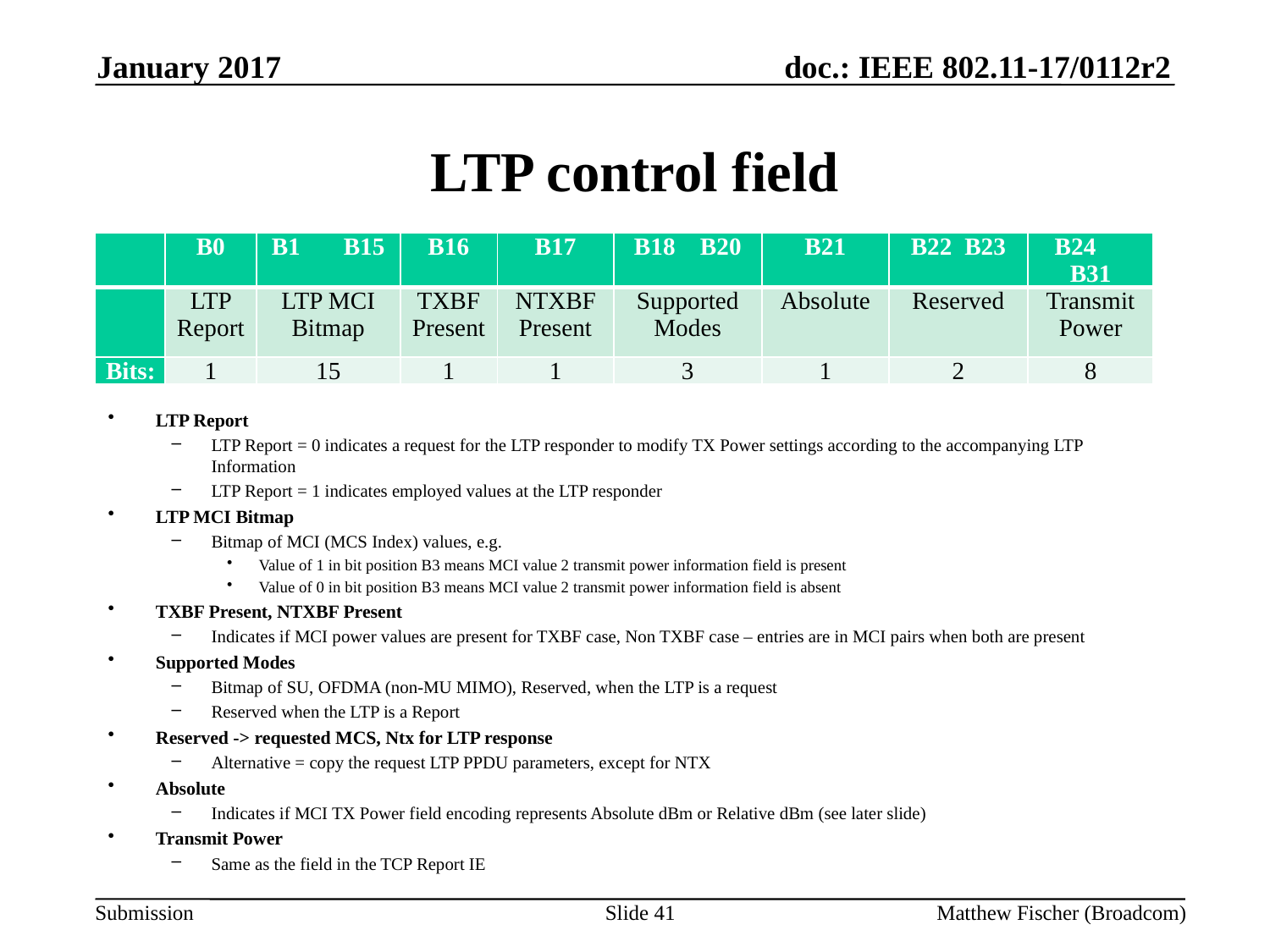

January 2017
# LTP control field
|  | B0 | B1 B15 | B16 | B17 | B18 B20 | B21 | B22 B23 | B24 B31 |
| --- | --- | --- | --- | --- | --- | --- | --- | --- |
|  | LTP Report | LTP MCI Bitmap | TXBF Present | NTXBF Present | Supported Modes | Absolute | Reserved | Transmit Power |
| Bits: | 1 | 15 | 1 | 1 | 3 | 1 | 2 | 8 |
LTP Report
LTP Report = 0 indicates a request for the LTP responder to modify TX Power settings according to the accompanying LTP Information
LTP Report = 1 indicates employed values at the LTP responder
LTP MCI Bitmap
Bitmap of MCI (MCS Index) values, e.g.
Value of 1 in bit position B3 means MCI value 2 transmit power information field is present
Value of 0 in bit position B3 means MCI value 2 transmit power information field is absent
TXBF Present, NTXBF Present
Indicates if MCI power values are present for TXBF case, Non TXBF case – entries are in MCI pairs when both are present
Supported Modes
Bitmap of SU, OFDMA (non-MU MIMO), Reserved, when the LTP is a request
Reserved when the LTP is a Report
Reserved -> requested MCS, Ntx for LTP response
Alternative = copy the request LTP PPDU parameters, except for NTX
Absolute
Indicates if MCI TX Power field encoding represents Absolute dBm or Relative dBm (see later slide)
Transmit Power
Same as the field in the TCP Report IE
Slide 41
Matthew Fischer (Broadcom)